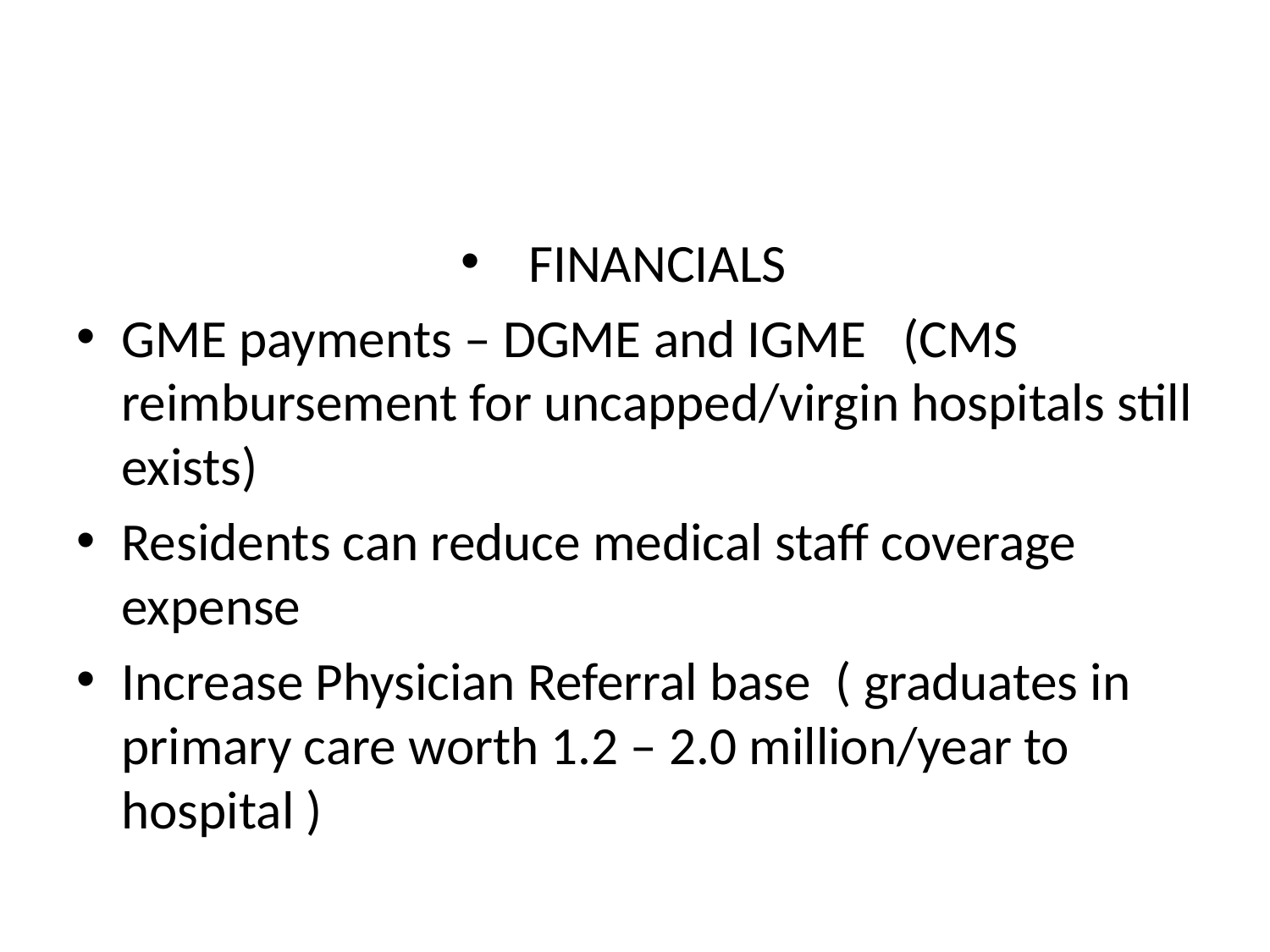

#
FINANCIALS
GME payments – DGME and IGME   (CMS reimbursement for uncapped/virgin hospitals still exists)
Residents can reduce medical staff coverage expense
Increase Physician Referral base  ( graduates in primary care worth 1.2 – 2.0 million/year to hospital )